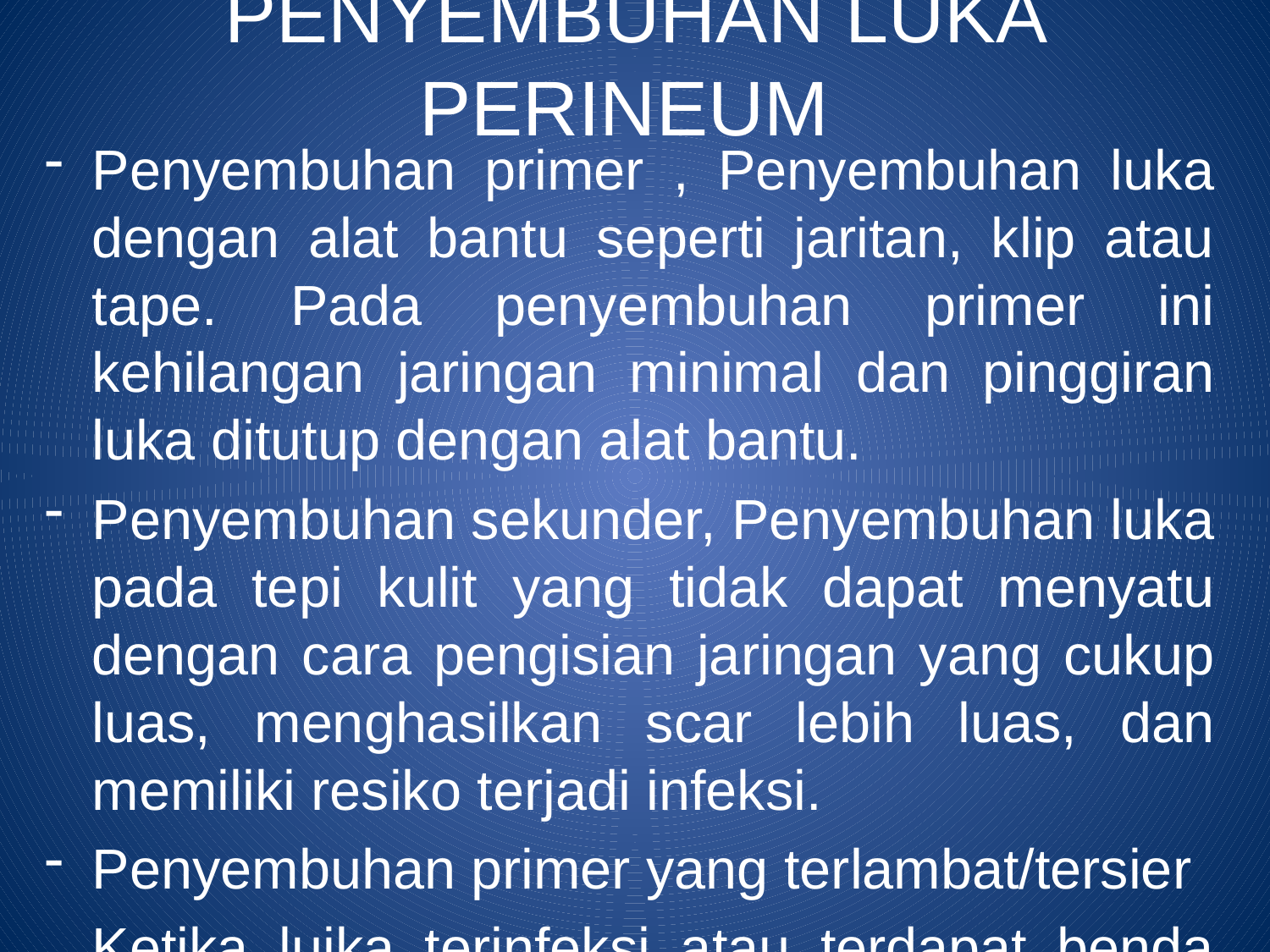

# PENYEMBUHAN LUKA PERINEUM
Penyembuhan primer , Penyembuhan luka dengan alat bantu seperti jaritan, klip atau tape. Pada penyembuhan primer ini kehilangan jaringan minimal dan pinggiran luka ditutup dengan alat bantu.
Penyembuhan sekunder, Penyembuhan luka pada tepi kulit yang tidak dapat menyatu dengan cara pengisian jaringan yang cukup luas, menghasilkan scar lebih luas, dan memiliki resiko terjadi infeksi.
Penyembuhan primer yang terlambat/tersier
	Ketika luika terinfeksi atau terdapat benda asing dan memerlukan perawatan luka /pembersihan luka secara intensif maka luka tersebut termasuk penyembuhan primer yang terlambat.